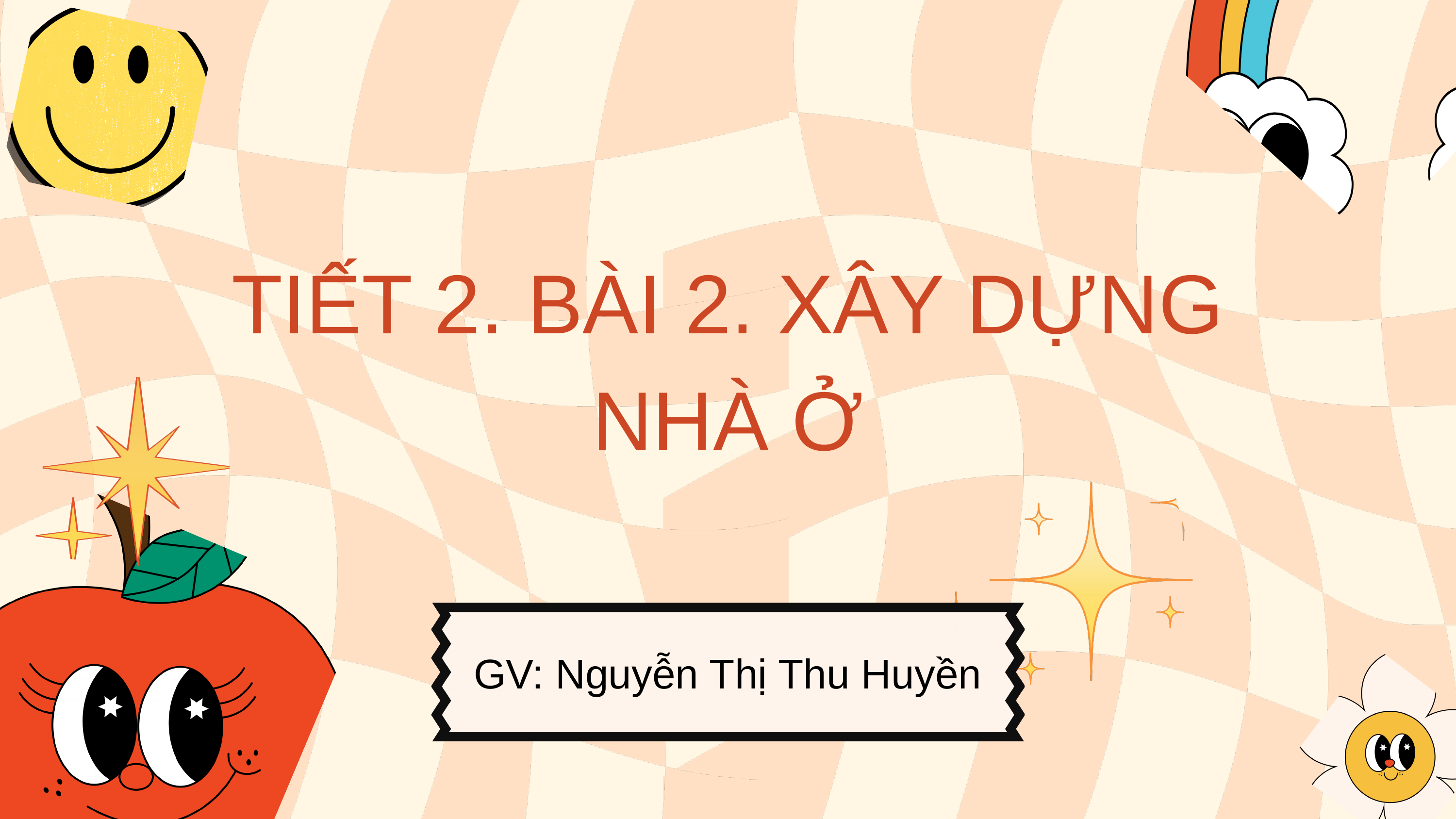

TIẾT 2. BÀI 2. XÂY DỰNG NHÀ Ở

GV: Nguyễn Thị Thu Huyền